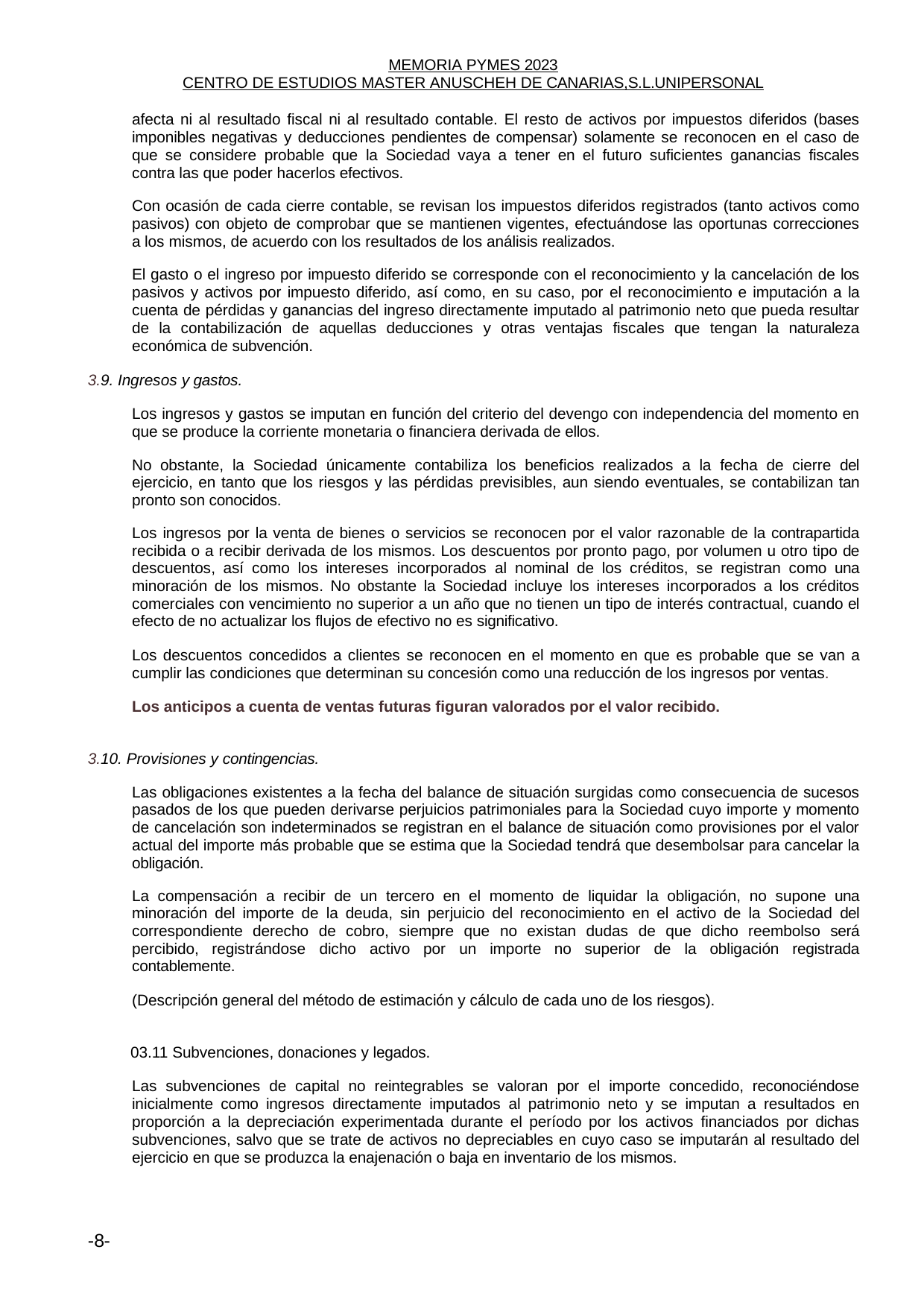

MEMORIA PYMES 2023
CENTRO DE ESTUDIOS MASTER ANUSCHEH DE CANARIAS,S.L.UNIPERSONAL

afecta ni al resultado fiscal ni al resultado contable. El resto de activos por impuestos diferidos (bases imponibles negativas y deducciones pendientes de compensar) solamente se reconocen en el caso de que se considere probable que la Sociedad vaya a tener en el futuro suficientes ganancias fiscales contra las que poder hacerlos efectivos.
Con ocasión de cada cierre contable, se revisan los impuestos diferidos registrados (tanto activos como pasivos) con objeto de comprobar que se mantienen vigentes, efectuándose las oportunas correcciones a los mismos, de acuerdo con los resultados de los análisis realizados.
El gasto o el ingreso por impuesto diferido se corresponde con el reconocimiento y la cancelación de los pasivos y activos por impuesto diferido, así como, en su caso, por el reconocimiento e imputación a la cuenta de pérdidas y ganancias del ingreso directamente imputado al patrimonio neto que pueda resultar de la contabilización de aquellas deducciones y otras ventajas fiscales que tengan la naturaleza económica de subvención.
3.9. Ingresos y gastos.
Los ingresos y gastos se imputan en función del criterio del devengo con independencia del momento en que se produce la corriente monetaria o financiera derivada de ellos.
No obstante, la Sociedad únicamente contabiliza los beneficios realizados a la fecha de cierre del ejercicio, en tanto que los riesgos y las pérdidas previsibles, aun siendo eventuales, se contabilizan tan pronto son conocidos.
Los ingresos por la venta de bienes o servicios se reconocen por el valor razonable de la contrapartida recibida o a recibir derivada de los mismos. Los descuentos por pronto pago, por volumen u otro tipo de descuentos, así como los intereses incorporados al nominal de los créditos, se registran como una minoración de los mismos. No obstante la Sociedad incluye los intereses incorporados a los créditos comerciales con vencimiento no superior a un año que no tienen un tipo de interés contractual, cuando el efecto de no actualizar los flujos de efectivo no es significativo.
Los descuentos concedidos a clientes se reconocen en el momento en que es probable que se van a cumplir las condiciones que determinan su concesión como una reducción de los ingresos por ventas.
Los anticipos a cuenta de ventas futuras figuran valorados por el valor recibido.

3.10. Provisiones y contingencias.
Las obligaciones existentes a la fecha del balance de situación surgidas como consecuencia de sucesos pasados de los que pueden derivarse perjuicios patrimoniales para la Sociedad cuyo importe y momento de cancelación son indeterminados se registran en el balance de situación como provisiones por el valor actual del importe más probable que se estima que la Sociedad tendrá que desembolsar para cancelar la obligación.
La compensación a recibir de un tercero en el momento de liquidar la obligación, no supone una minoración del importe de la deuda, sin perjuicio del reconocimiento en el activo de la Sociedad del correspondiente derecho de cobro, siempre que no existan dudas de que dicho reembolso será percibido,  registrándose  dicho  activo  por  un  importe  no  superior  de  la  obligación  registrada contablemente.
(Descripción general del método de estimación y cálculo de cada uno de los riesgos).

03.11 Subvenciones, donaciones y legados.
Las subvenciones de capital no reintegrables se valoran por el importe concedido, reconociéndose inicialmente como ingresos directamente imputados al patrimonio neto y se imputan a resultados en proporción a la depreciación experimentada durante el período por los activos financiados por dichas subvenciones, salvo que se trate de activos no depreciables en cuyo caso se imputarán al resultado del ejercicio en que se produzca la enajenación o baja en inventario de los mismos.
-8-